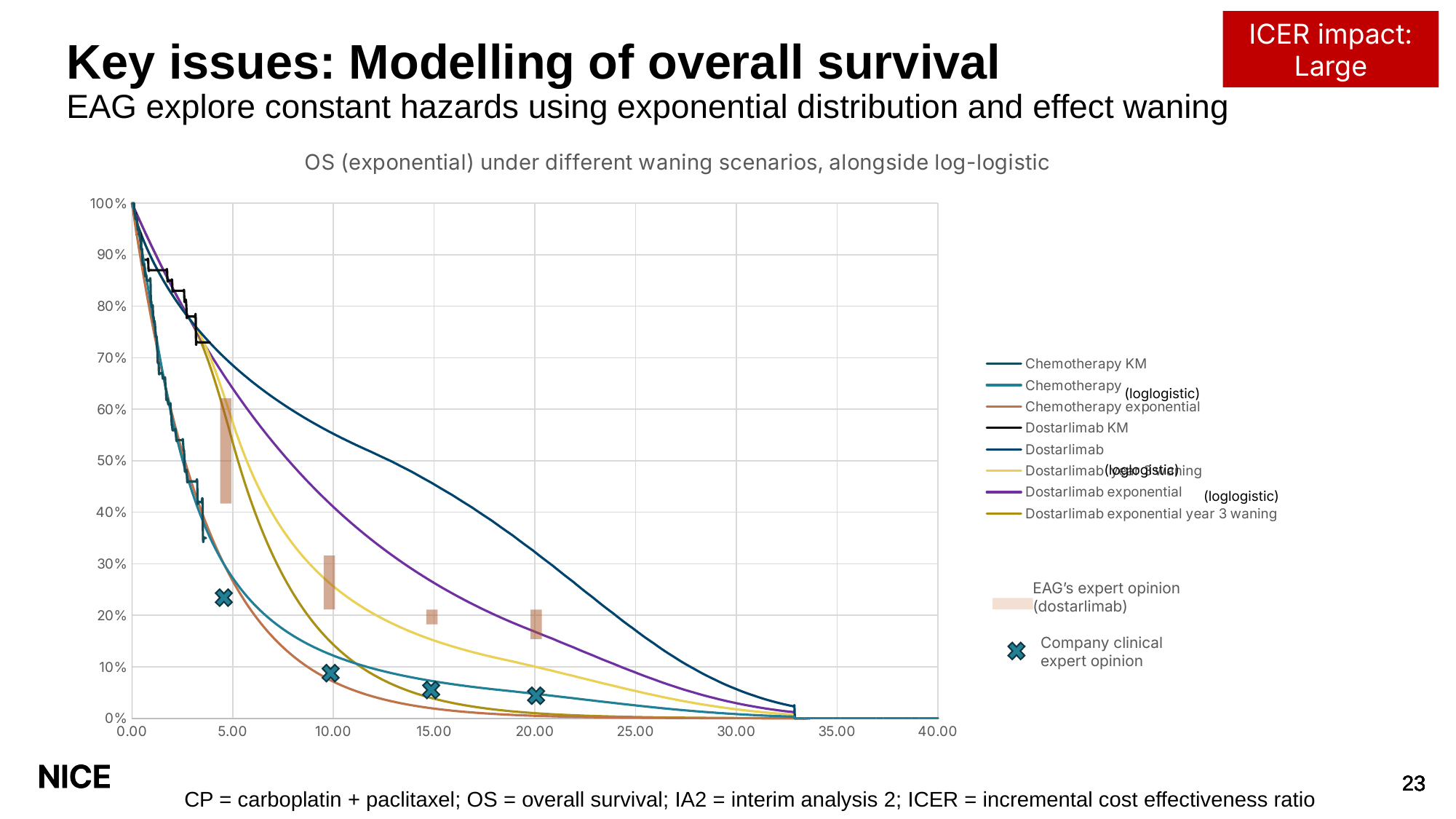

ICER impact: Large
# Key issues: Modelling of overall survival EAG explore constant hazards using exponential distribution and effect waning

### Chart: OS (exponential) under different waning scenarios, alongside log-logistic

| Category | Chemotherapy KM | Chemotherapy | Chemotherapy exponential | Dostarlimab KM | Dostarlimab  | Dostarlimab  year 3 waning | Dostarlimab exponential | Dostarlimab exponential year 3 waning |
|---|---|---|---|---|---|---|---|---|
(loglogistic)

(loglogistic)
(loglogistic)

EAG’s expert opinion (dostarlimab)

Company clinical expert opinion

CP = carboplatin + paclitaxel; OS = overall survival; IA2 = interim analysis 2; ICER = incremental cost effectiveness ratio